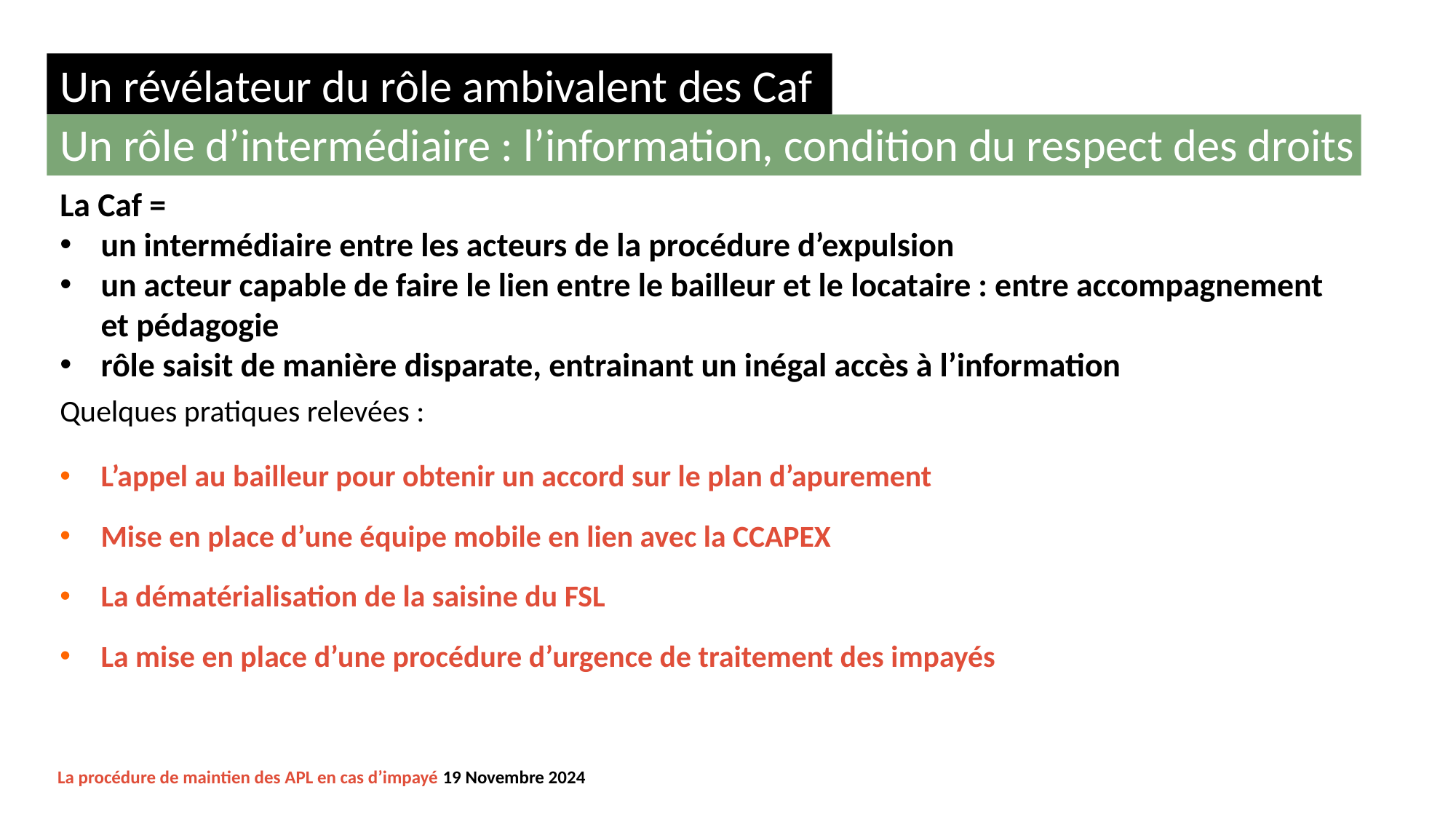

Un révélateur du rôle ambivalent des Caf

Un rôle d’intermédiaire : l’information, condition du respect des droits
La Caf =
un intermédiaire entre les acteurs de la procédure d’expulsion
un acteur capable de faire le lien entre le bailleur et le locataire : entre accompagnement et pédagogie
rôle saisit de manière disparate, entrainant un inégal accès à l’information

Quelques pratiques relevées :

L’appel au bailleur pour obtenir un accord sur le plan d’apurement
Mise en place d’une équipe mobile en lien avec la CCAPEX
La dématérialisation de la saisine du FSL
La mise en place d’une procédure d’urgence de traitement des impayés
La procédure de maintien des APL en cas d’impayé 19 Novembre 2024